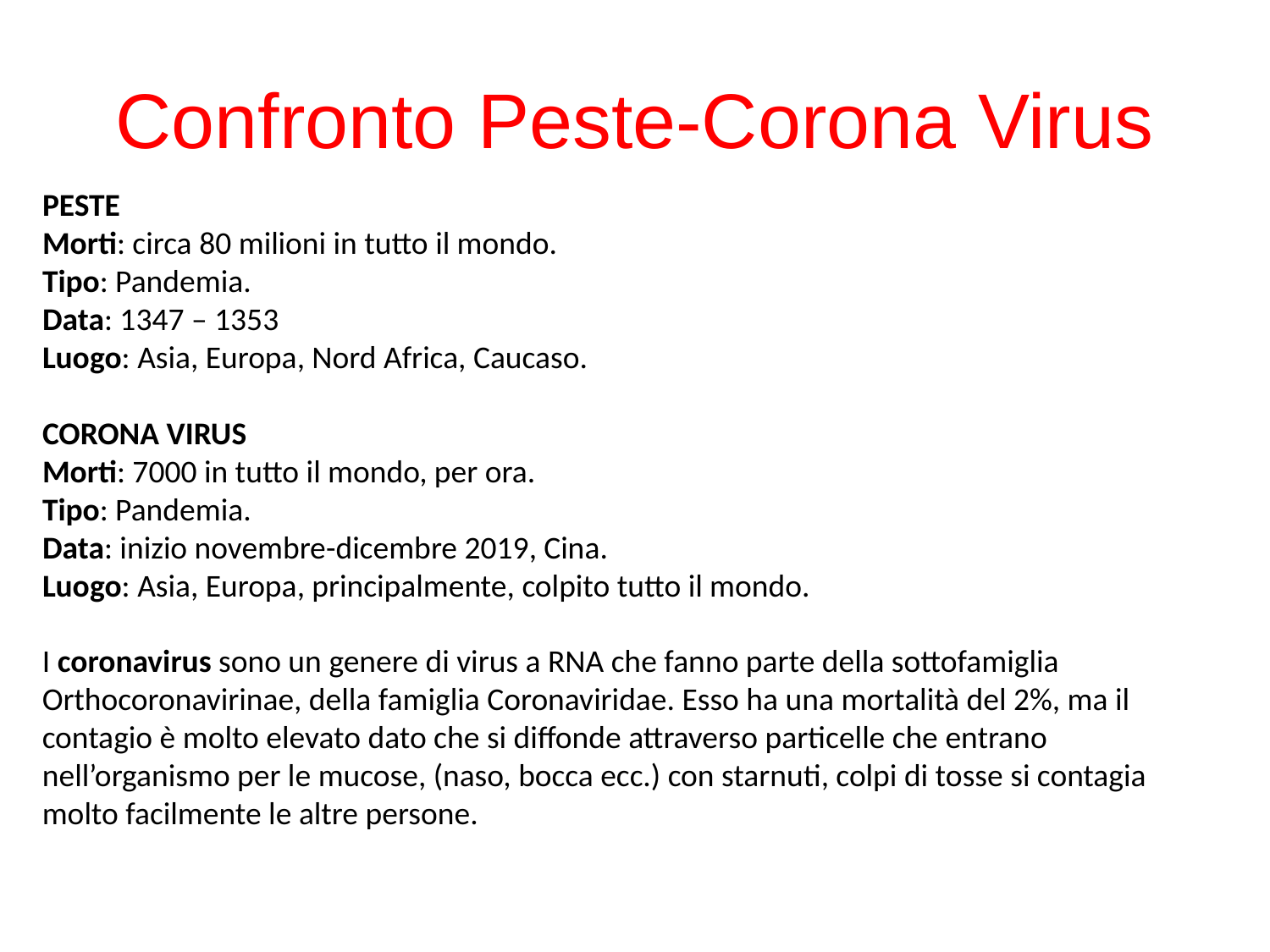

# Confronto Peste-Corona Virus
PESTE
Morti‎: ‎circa 80 milioni in tutto il mondo.
Tipo‎: Pandemia.
Data‎: ‎1347 – 1353
Luogo‎: Asia, Europa, Nord Africa, Caucaso.

CORONA VIRUS
Morti: 7000 in tutto il mondo, per ora.
Tipo: Pandemia.
Data: inizio novembre-dicembre 2019, Cina.
Luogo: Asia, Europa, principalmente, colpito tutto il mondo.

I coronavirus sono un genere di virus a RNA che fanno parte della sottofamiglia Orthocoronavirinae, della famiglia Coronaviridae. Esso ha una mortalità del 2%, ma il contagio è molto elevato dato che si diffonde attraverso particelle che entrano nell’organismo per le mucose, (naso, bocca ecc.) con starnuti, colpi di tosse si contagia molto facilmente le altre persone.